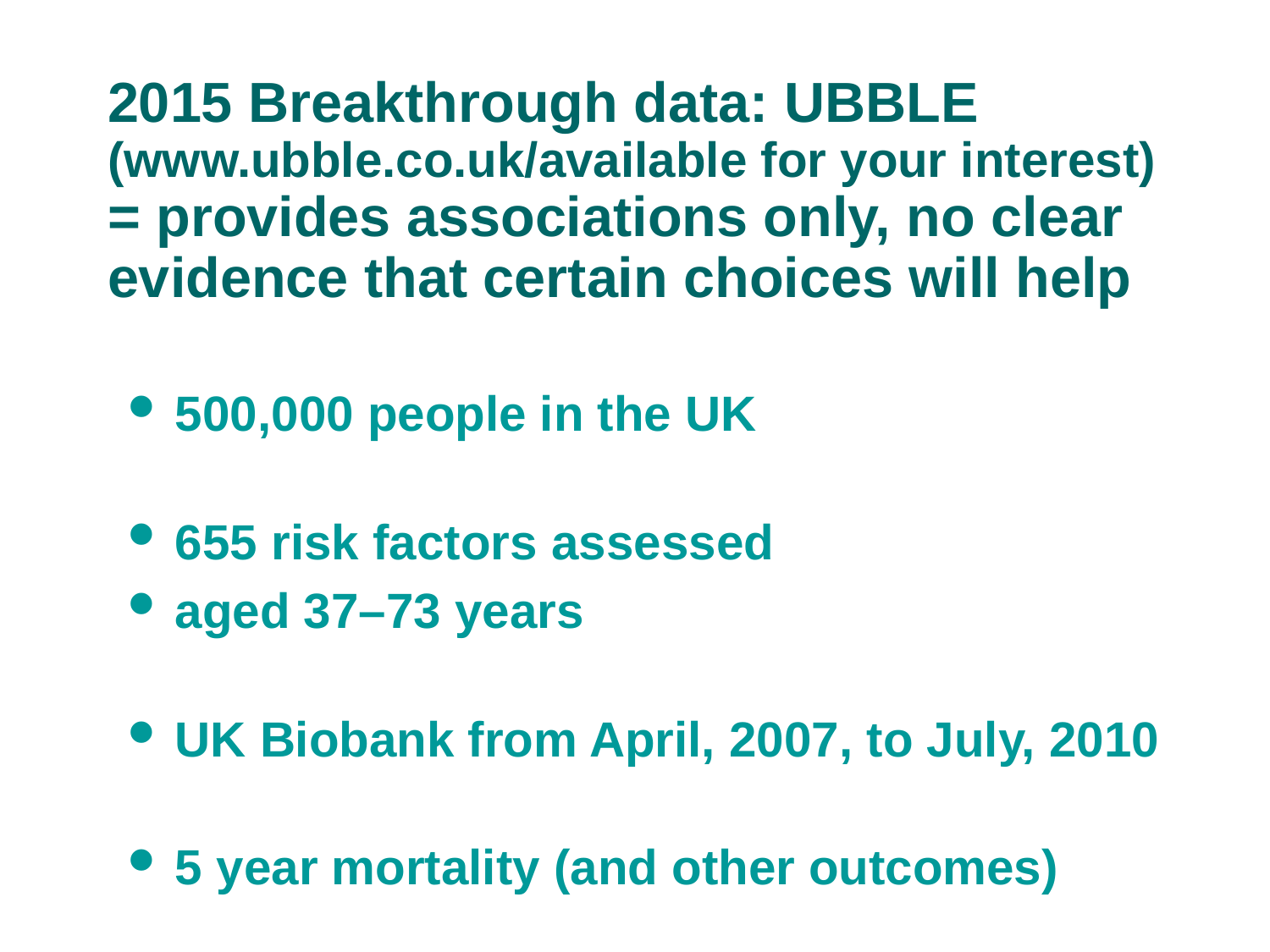

# 2015 Breakthrough data: UBBLE (www.ubble.co.uk/available for your interest) = provides associations only, no clear evidence that certain choices will help
500,000 people in the UK
655 risk factors assessed
aged 37–73 years
UK Biobank from April, 2007, to July, 2010
5 year mortality (and other outcomes)